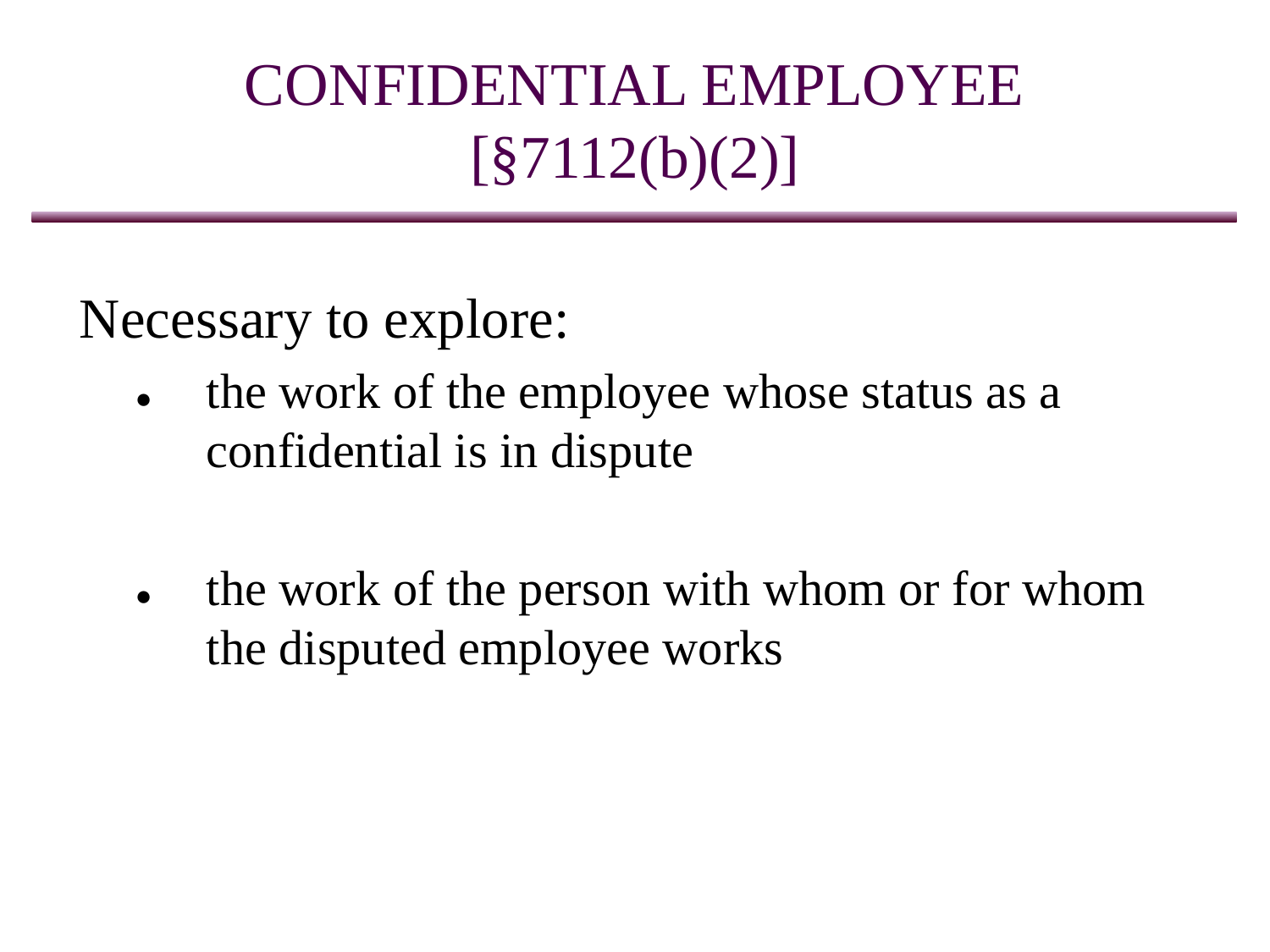

# CONFIDENTIAL EMPLOYEE [§7112(b)(2)]

Necessary to explore:
●	the work of the employee whose status as a confidential is in dispute

●	the work of the person with whom or for whom the disputed employee works